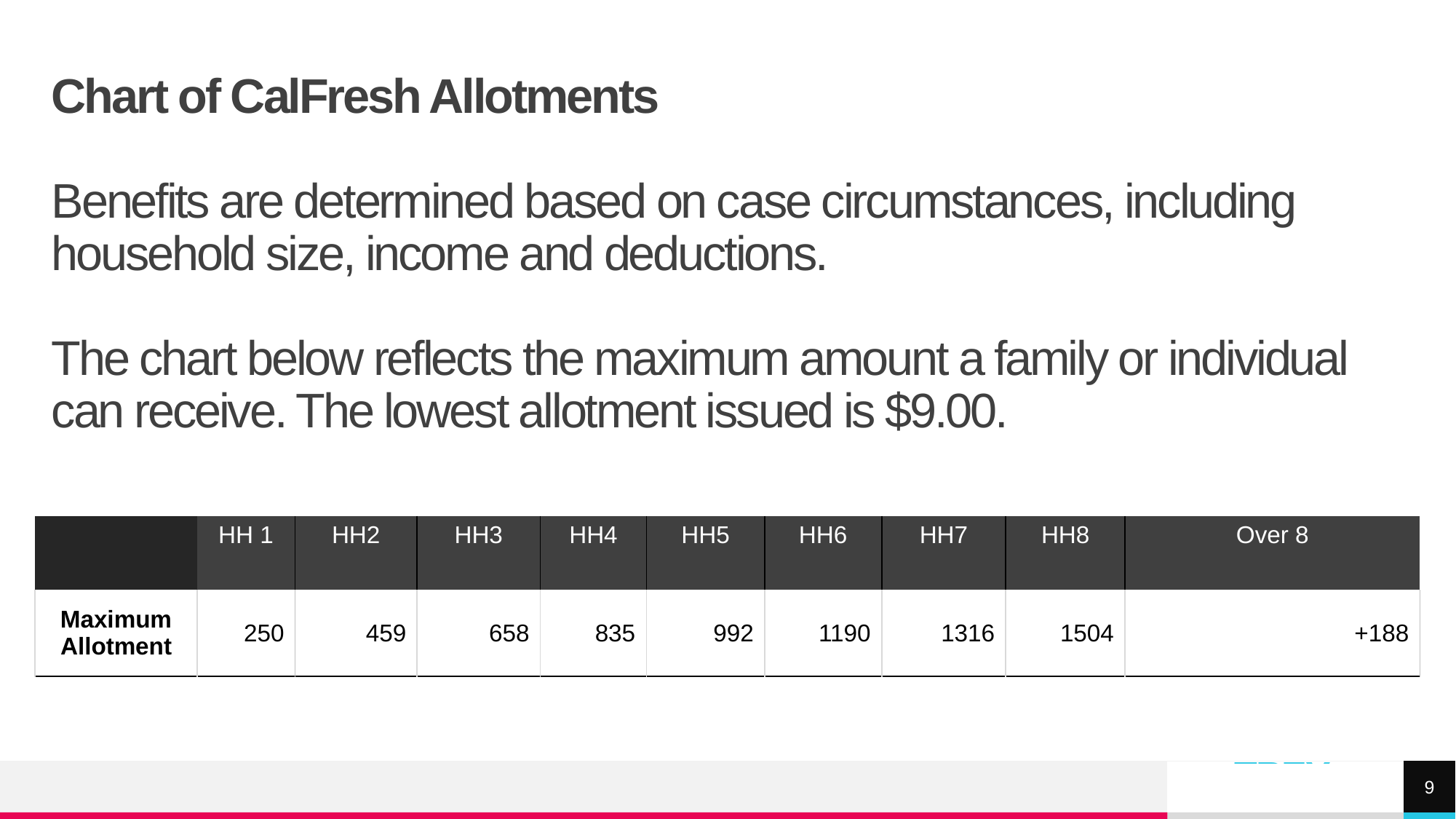

# Chart of CalFresh Allotments Benefits are determined based on case circumstances, including household size, income and deductions. The chart below reflects the maximum amount a family or individual can receive. The lowest allotment issued is $9.00.
|  | HH 1 | HH2 | HH3 | HH4 | HH5 | HH6 | HH7 | HH8 | Over 8 |
| --- | --- | --- | --- | --- | --- | --- | --- | --- | --- |
| Maximum Allotment | 250 | 459 | 658 | 835 | 992 | 1190 | 1316 | 1504 | +188 |
9